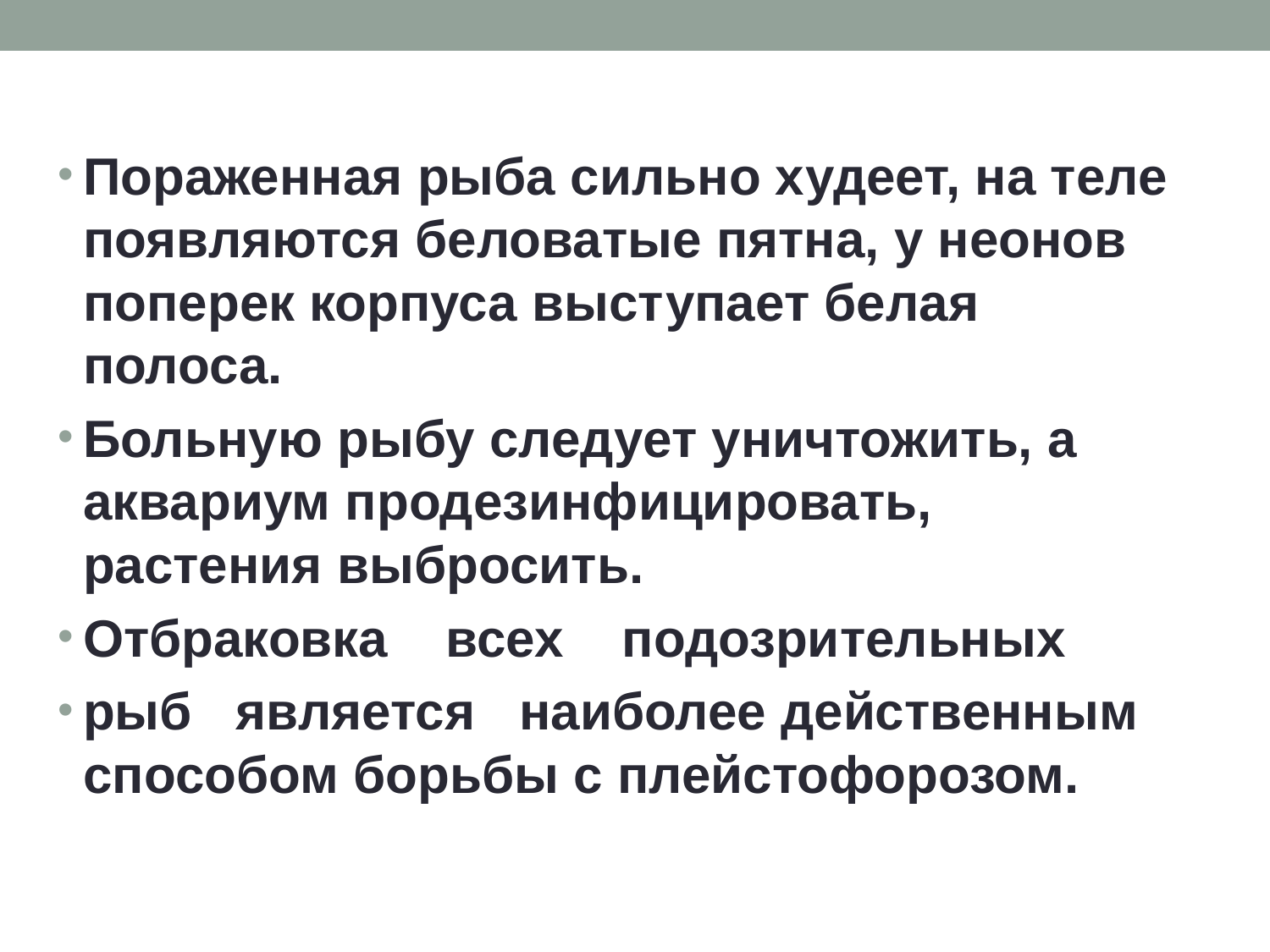

#
Пораженная рыба сильно худеет, на теле появляются беловатые пятна, у неонов поперек корпуса выступает белая полоса.
Больную рыбу следует уничтожить, а аквариум продезинфицировать, растения выбросить.
Отбраковка    всех    подозрительных
рыб   является   наиболее действенным способом борьбы с плейстофорозом.